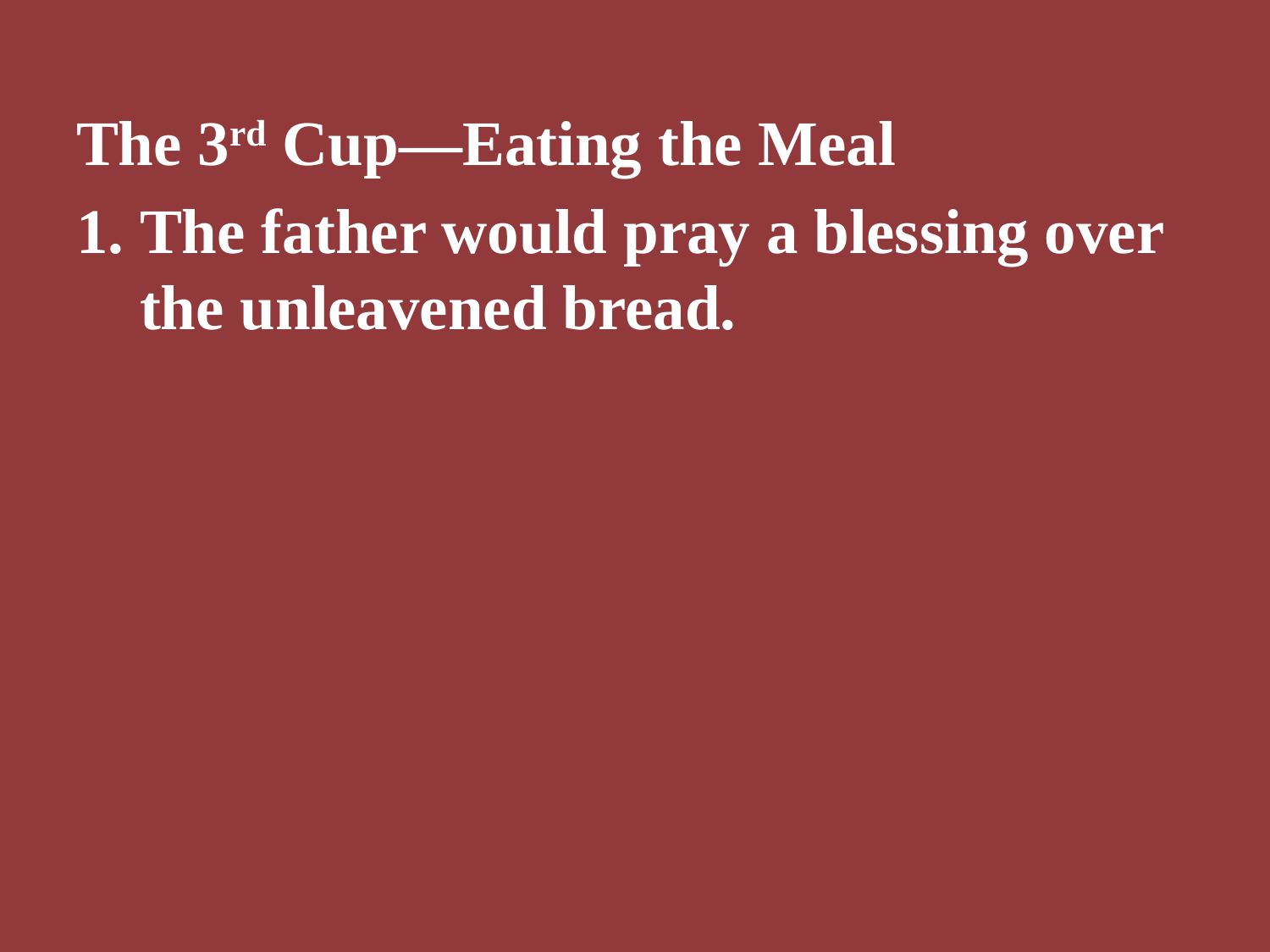

The 3rd Cup—Eating the Meal
The father would pray a blessing over the unleavened bread.